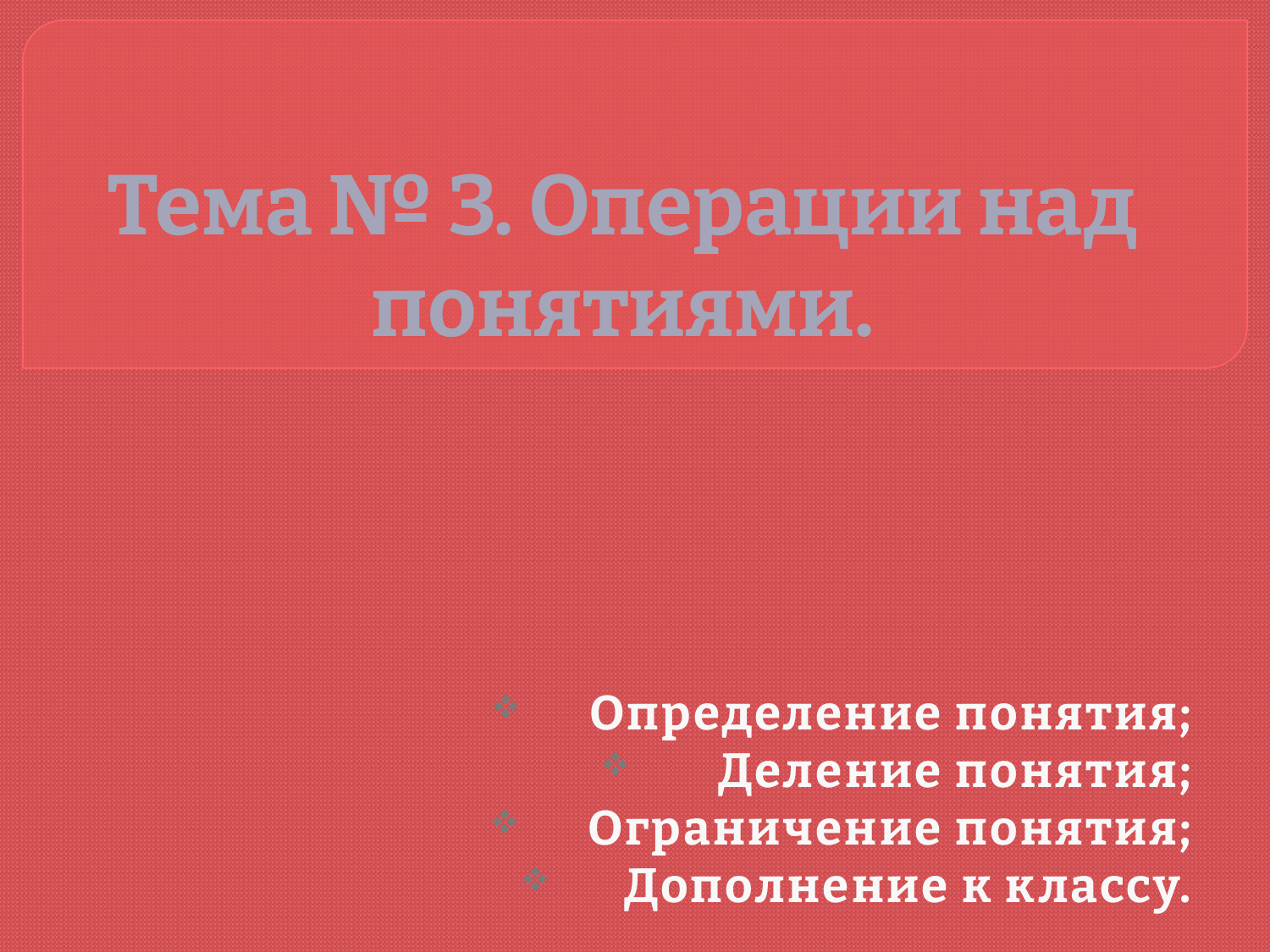

# Тема № 3. Операции над понятиями.
Определение понятия;
Деление понятия;
Ограничение понятия;
Дополнение к классу.